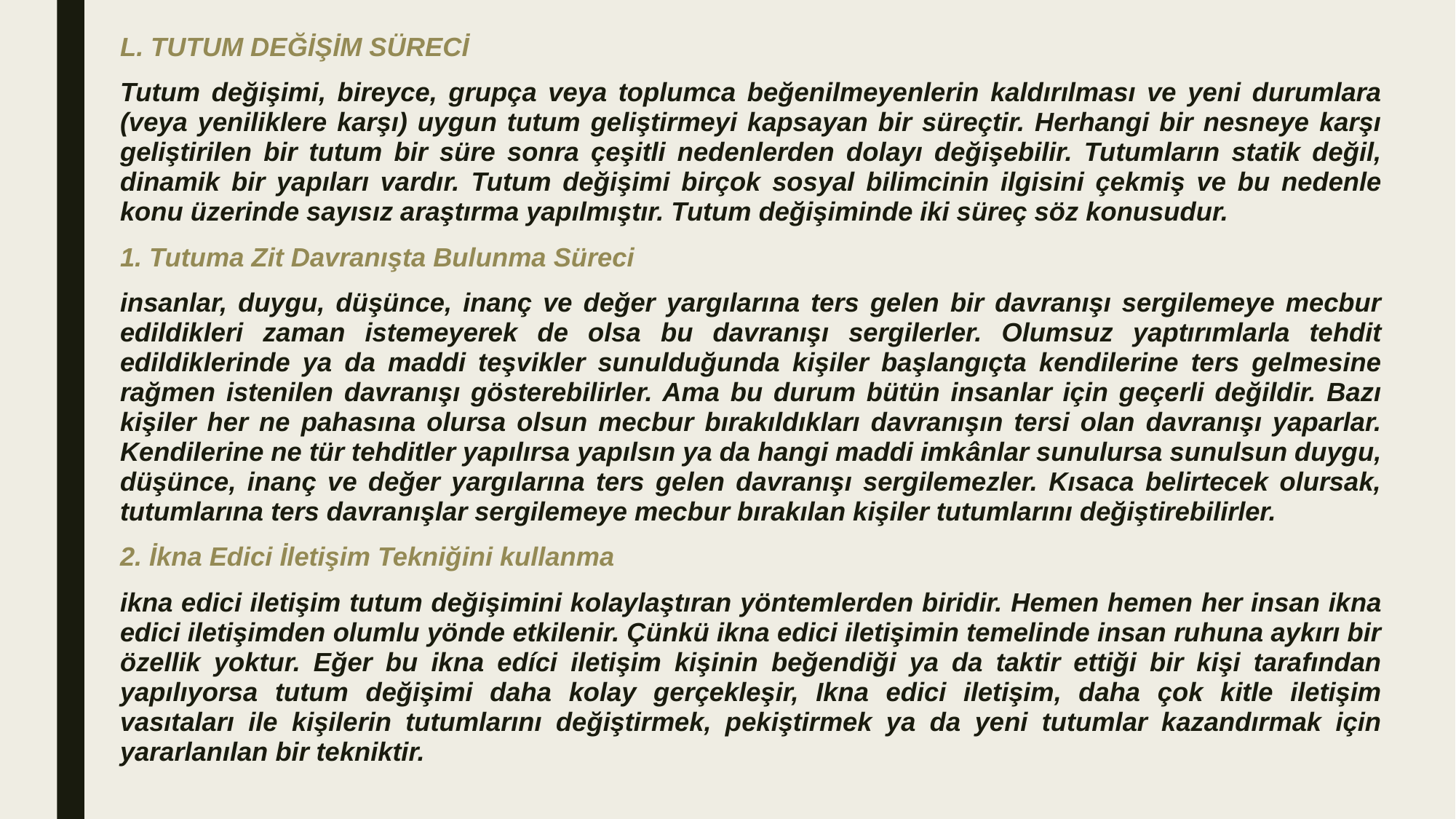

L. TUTUM DEĞİŞİM SÜRECİ
Tutum değişimi, bireyce, grupça veya toplumca beğenilmeyenlerin kaldırılması ve yeni durumlara (veya yeniliklere karşı) uygun tutum geliştirmeyi kapsayan bir süreçtir. Herhangi bir nesneye karşı geliştirilen bir tutum bir süre sonra çeşitli nedenlerden dolayı değişebilir. Tutumların statik değil, dinamik bir yapıları vardır. Tutum değişimi birçok sosyal bilimcinin ilgisini çekmiş ve bu nedenle konu üzerinde sayısız araştırma yapılmıştır. Tutum değişiminde iki süreç söz konusudur.
1. Tutuma Zit Davranışta Bulunma Süreci
insanlar, duygu, düşünce, inanç ve değer yargılarına ters gelen bir davranışı sergilemeye mecbur edildikleri zaman istemeyerek de olsa bu davranışı sergilerler. Olumsuz yaptırımlarla tehdit edildiklerinde ya da maddi teşvikler sunulduğunda kişiler başlangıçta kendilerine ters gelmesine rağmen istenilen davranışı gösterebilirler. Ama bu durum bütün insanlar için geçerli değildir. Bazı kişiler her ne pahasına olursa olsun mecbur bırakıldıkları davranışın tersi olan davranışı yaparlar. Kendilerine ne tür tehditler yapılırsa yapılsın ya da hangi maddi imkânlar sunulursa sunulsun duygu, düşünce, inanç ve değer yargılarına ters gelen davranışı sergilemezler. Kısaca belirtecek olursak, tutumlarına ters davranışlar sergilemeye mecbur bırakılan kişiler tutumlarını değiştirebilirler.
2. İkna Edici İletişim Tekniğini kullanma
ikna edici iletişim tutum değişimini kolaylaştıran yöntemlerden biridir. Hemen hemen her insan ikna edici iletişimden olumlu yönde etkilenir. Çünkü ikna edici iletişimin temelinde insan ruhuna aykırı bir özellik yoktur. Eğer bu ikna edíci iletişim kişinin beğendiği ya da taktir ettiği bir kişi tarafından yapılıyorsa tutum değişimi daha kolay gerçekleşir, Ikna edici iletişim, daha çok kitle iletişim vasıtaları ile kişilerin tutumlarını değiştirmek, pekiştirmek ya da yeni tutumlar kazandırmak için yararlanılan bir tekniktir.